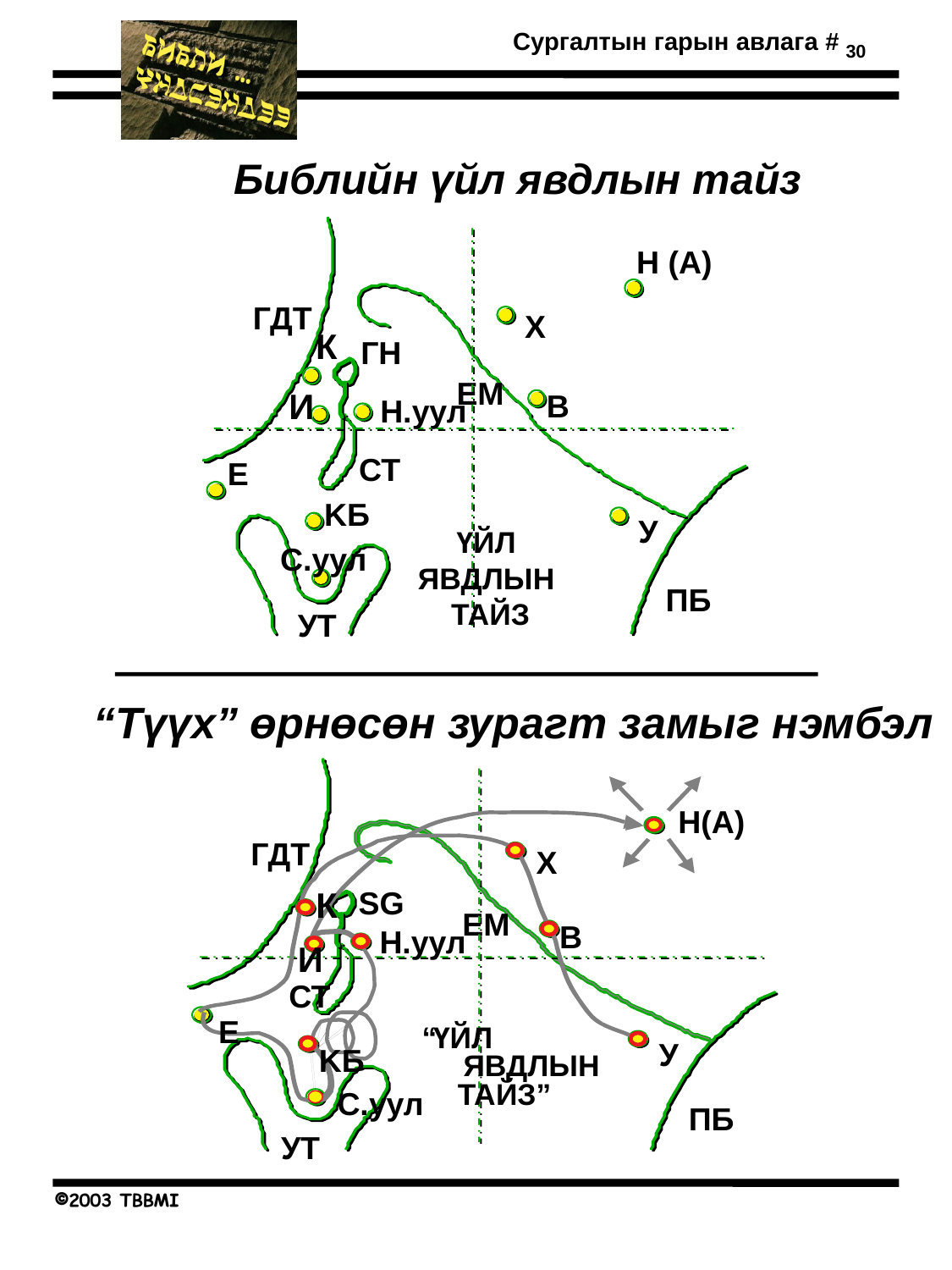

30
Библийн үйл явдлын тайз

Н (A)

ГДТ

Х

К

ГН

ЕМ

И

В

Н.уул

СТ
Е

KБ

У

ҮЙЛ
ЯВДЛЫН
ТАЙЗ

С.уул

ПБ

УТ

“Түүх” өрнөсөн зурагт замыг нэмбэл

Н(A)

ГДТ

Х

К
SG

ЕМ

B

Н.уул

И

СТ

E

“
ҮЙЛ
ЯВДЛЫН
ТАЙЗ”

У

KБ

С.уул

ПБ
УТ